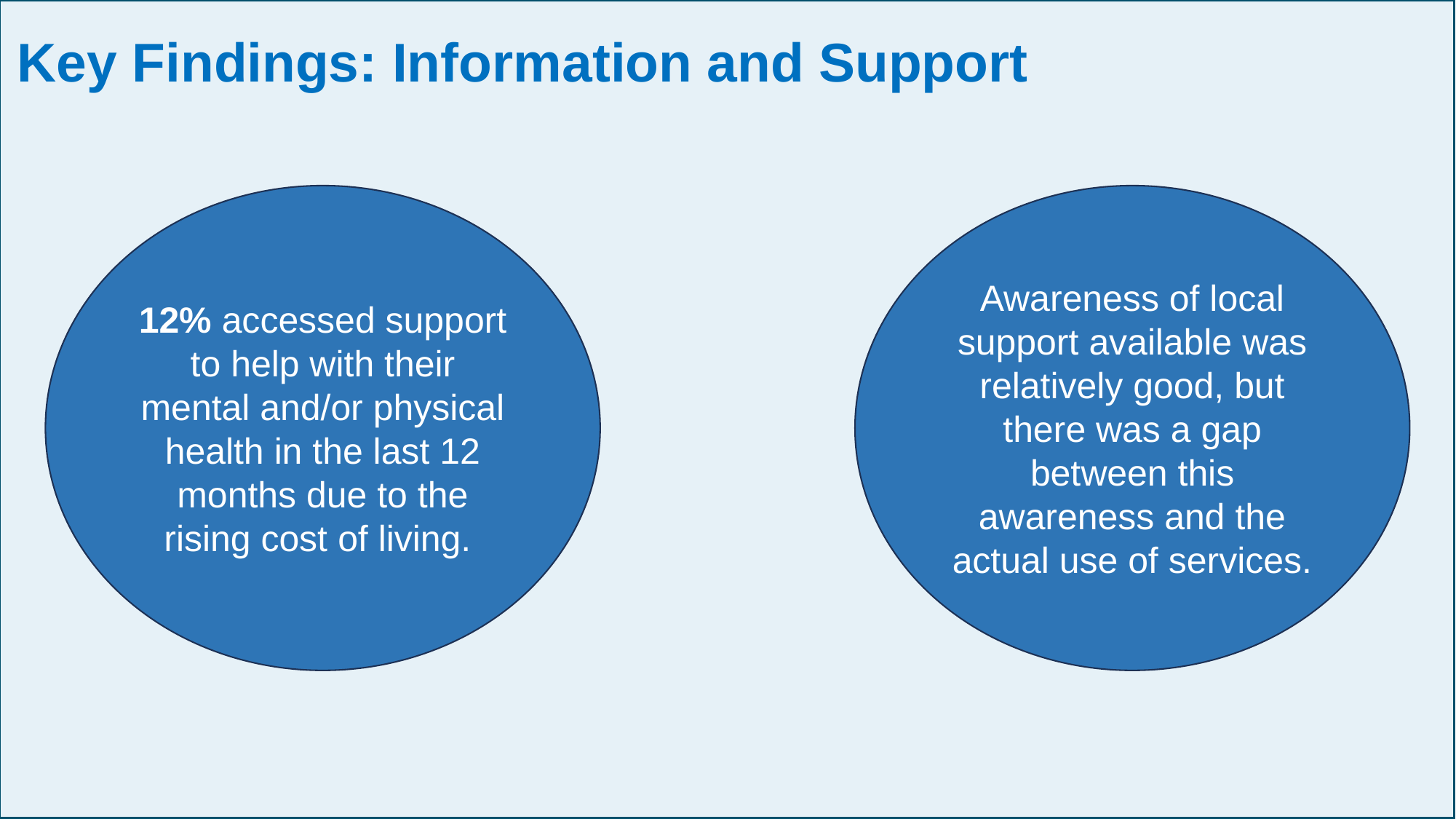

Key Findings: Information and Support
12% accessed support to help with their mental and/or physical health in the last 12 months due to the rising cost of living.
Awareness of local support available was relatively good, but there was a gap between this awareness and the actual use of services.